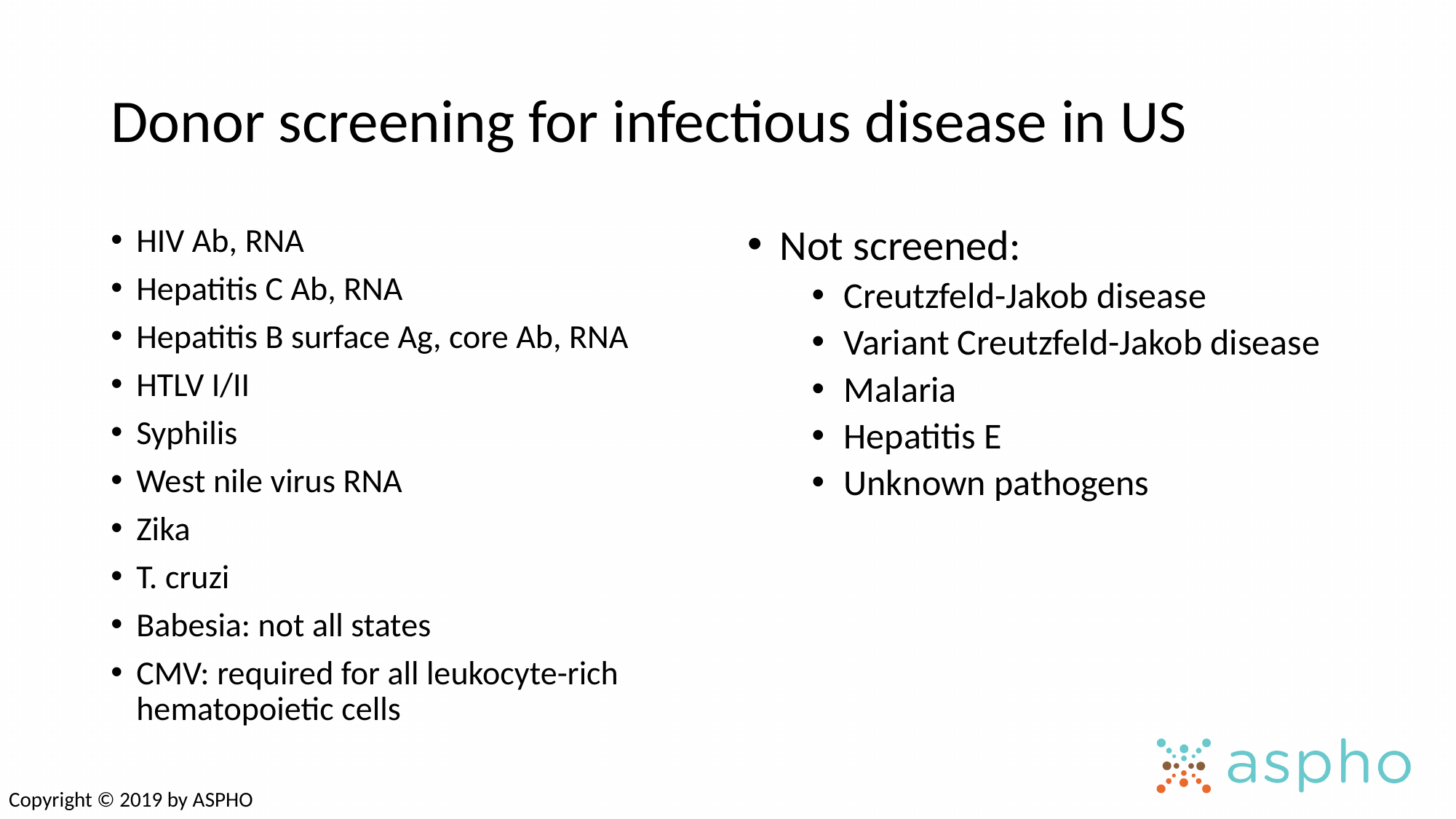

# Donor screening for infectious disease in US
HIV Ab, RNA
Hepatitis C Ab, RNA
Hepatitis B surface Ag, core Ab, RNA
HTLV I/II
Syphilis
West nile virus RNA
Zika
T. cruzi
Babesia: not all states
CMV: required for all leukocyte-rich hematopoietic cells

Not screened:
Creutzfeld-Jakob disease
Variant Creutzfeld-Jakob disease
Malaria
Hepatitis E
Unknown pathogens
Copyright © 2019 by ASPHO